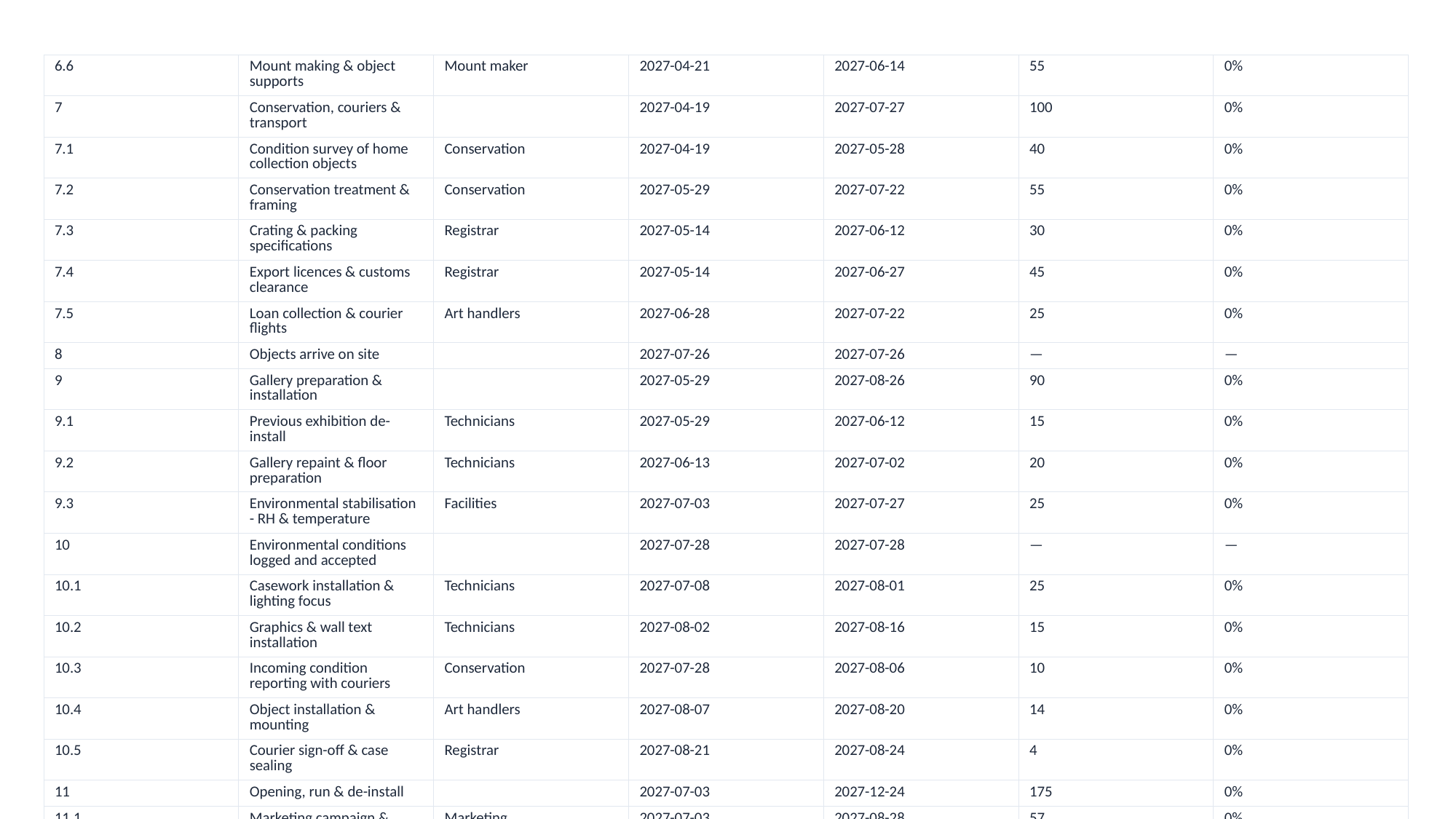

| 6.6 | Mount making & object supports | Mount maker | 2027-04-21 | 2027-06-14 | 55 | 0% |
| --- | --- | --- | --- | --- | --- | --- |
| 7 | Conservation, couriers & transport |  | 2027-04-19 | 2027-07-27 | 100 | 0% |
| 7.1 | Condition survey of home collection objects | Conservation | 2027-04-19 | 2027-05-28 | 40 | 0% |
| 7.2 | Conservation treatment & framing | Conservation | 2027-05-29 | 2027-07-22 | 55 | 0% |
| 7.3 | Crating & packing specifications | Registrar | 2027-05-14 | 2027-06-12 | 30 | 0% |
| 7.4 | Export licences & customs clearance | Registrar | 2027-05-14 | 2027-06-27 | 45 | 0% |
| 7.5 | Loan collection & courier flights | Art handlers | 2027-06-28 | 2027-07-22 | 25 | 0% |
| 8 | Objects arrive on site |  | 2027-07-26 | 2027-07-26 | — | — |
| 9 | Gallery preparation & installation |  | 2027-05-29 | 2027-08-26 | 90 | 0% |
| 9.1 | Previous exhibition de-install | Technicians | 2027-05-29 | 2027-06-12 | 15 | 0% |
| 9.2 | Gallery repaint & floor preparation | Technicians | 2027-06-13 | 2027-07-02 | 20 | 0% |
| 9.3 | Environmental stabilisation - RH & temperature | Facilities | 2027-07-03 | 2027-07-27 | 25 | 0% |
| 10 | Environmental conditions logged and accepted |  | 2027-07-28 | 2027-07-28 | — | — |
| 10.1 | Casework installation & lighting focus | Technicians | 2027-07-08 | 2027-08-01 | 25 | 0% |
| 10.2 | Graphics & wall text installation | Technicians | 2027-08-02 | 2027-08-16 | 15 | 0% |
| 10.3 | Incoming condition reporting with couriers | Conservation | 2027-07-28 | 2027-08-06 | 10 | 0% |
| 10.4 | Object installation & mounting | Art handlers | 2027-08-07 | 2027-08-20 | 14 | 0% |
| 10.5 | Courier sign-off & case sealing | Registrar | 2027-08-21 | 2027-08-24 | 4 | 0% |
| 11 | Opening, run & de-install |  | 2027-07-03 | 2027-12-24 | 175 | 0% |
| 11.1 | Marketing campaign & ticketing live | Marketing | 2027-07-03 | 2027-08-28 | 57 | 0% |
| 11.2 | Final walkthrough & snagging | Curator | 2027-08-25 | 2027-08-28 | 4 | 0% |
| 11.3 | Press preview & private view | Marketing | 2027-08-29 | 2027-08-31 | 3 | 0% |
| 12 | Exhibition opens to |  | 2027-09-02 | 2027-09-02 | — | — |